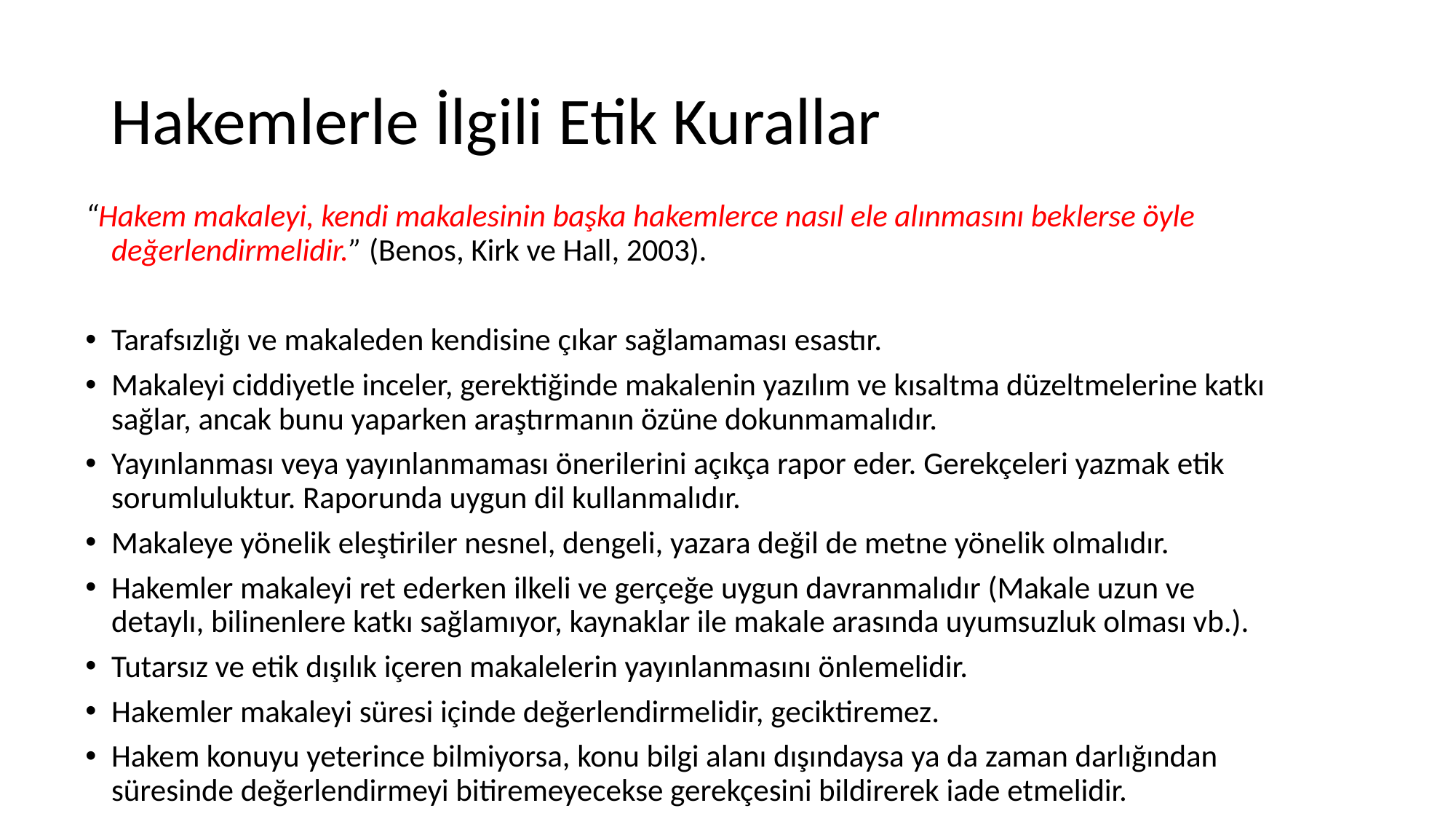

# Hakemlerle İlgili Etik Kurallar
“Hakem makaleyi, kendi makalesinin başka hakemlerce nasıl ele alınmasını beklerse öyle değerlendirmelidir.” (Benos, Kirk ve Hall, 2003).

Tarafsızlığı ve makaleden kendisine çıkar sağlamaması esastır.
Makaleyi ciddiyetle inceler, gerektiğinde makalenin yazılım ve kısaltma düzeltmelerine katkı sağlar, ancak bunu yaparken araştırmanın özüne dokunmamalıdır.
Yayınlanması veya yayınlanmaması önerilerini açıkça rapor eder. Gerekçeleri yazmak etik sorumluluktur. Raporunda uygun dil kullanmalıdır.
Makaleye yönelik eleştiriler nesnel, dengeli, yazara değil de metne yönelik olmalıdır.
Hakemler makaleyi ret ederken ilkeli ve gerçeğe uygun davranmalıdır (Makale uzun ve detaylı, bilinenlere katkı sağlamıyor, kaynaklar ile makale arasında uyumsuzluk olması vb.).
Tutarsız ve etik dışılık içeren makalelerin yayınlanmasını önlemelidir.
Hakemler makaleyi süresi içinde değerlendirmelidir, geciktiremez.
Hakem konuyu yeterince bilmiyorsa, konu bilgi alanı dışındaysa ya da zaman darlığından süresinde değerlendirmeyi bitiremeyecekse gerekçesini bildirerek iade etmelidir.